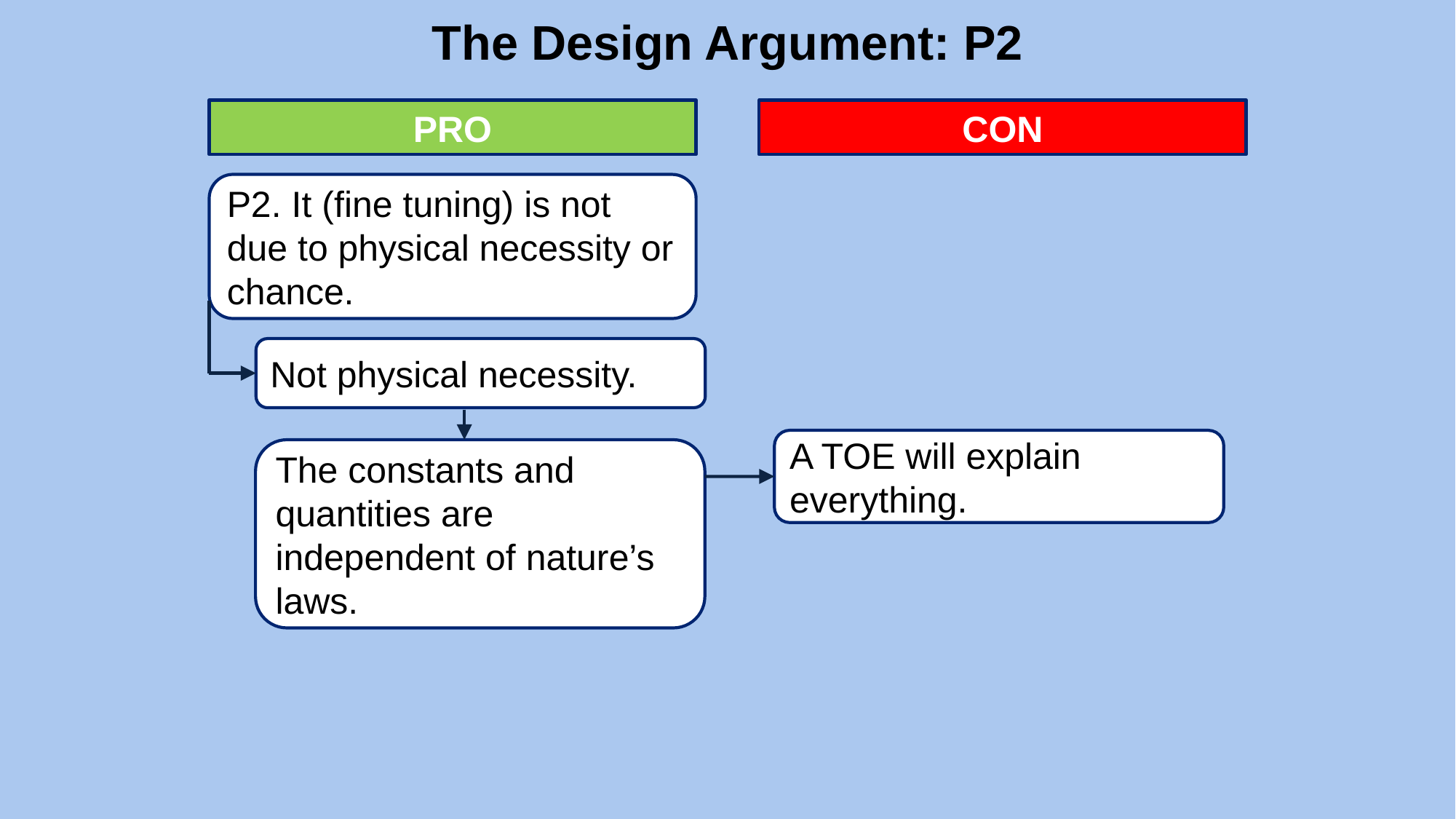

# The Design Argument: P2
PRO
CON
P2. It (fine tuning) is not due to physical necessity or chance.
Not physical necessity.
The constants and quantities are independent of nature’s laws.
A TOE will explain everything.